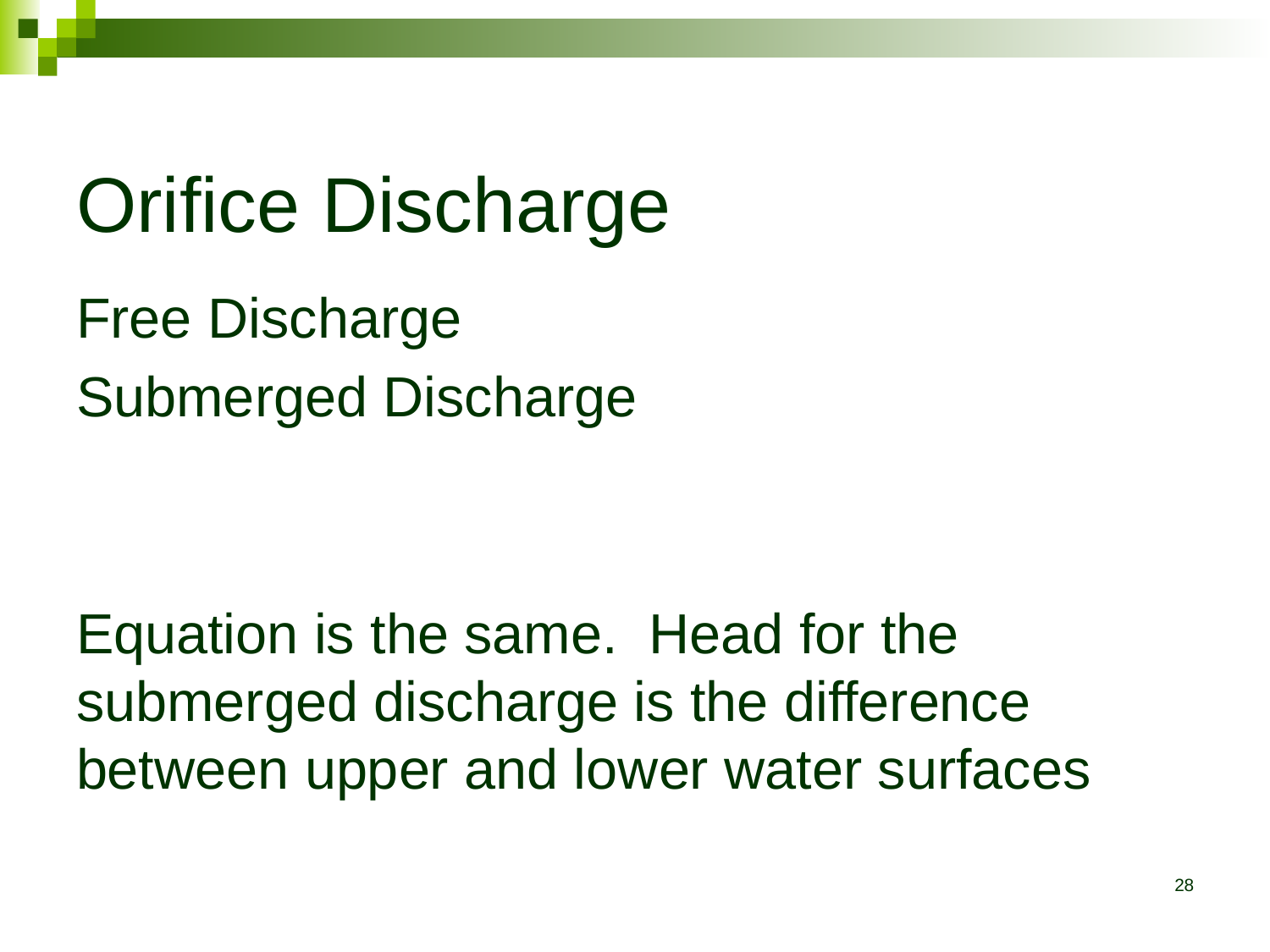

Orifice Discharge
Free Discharge
Submerged Discharge

Equation is the same.  Head for the submerged discharge is the difference between upper and lower water surfaces
28